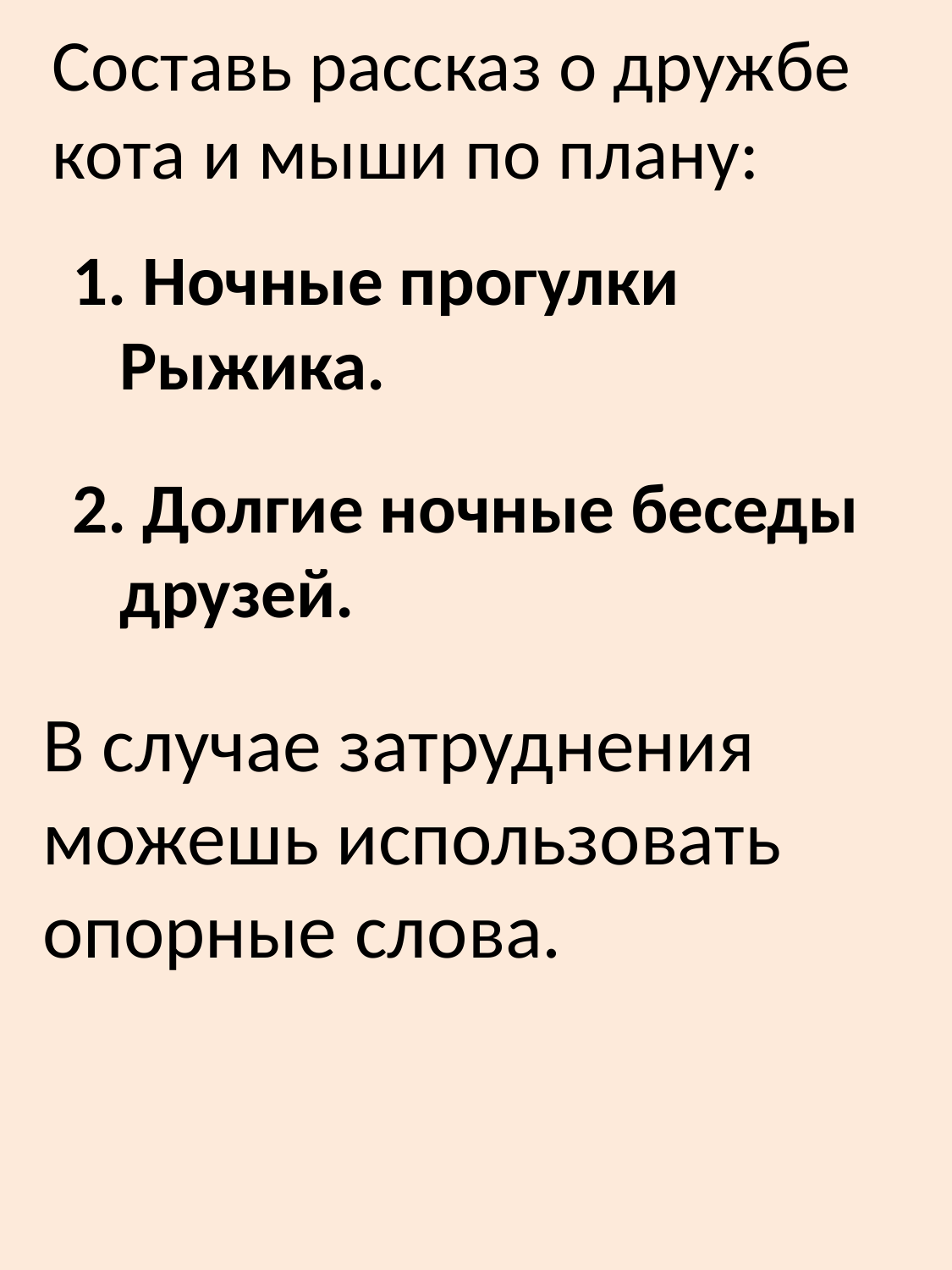

# Составь рассказ о дружбе кота и мыши по плану:
1. Ночные прогулки Рыжика.
2. Долгие ночные беседы друзей.
В случае затруднения можешь использовать опорные слова.